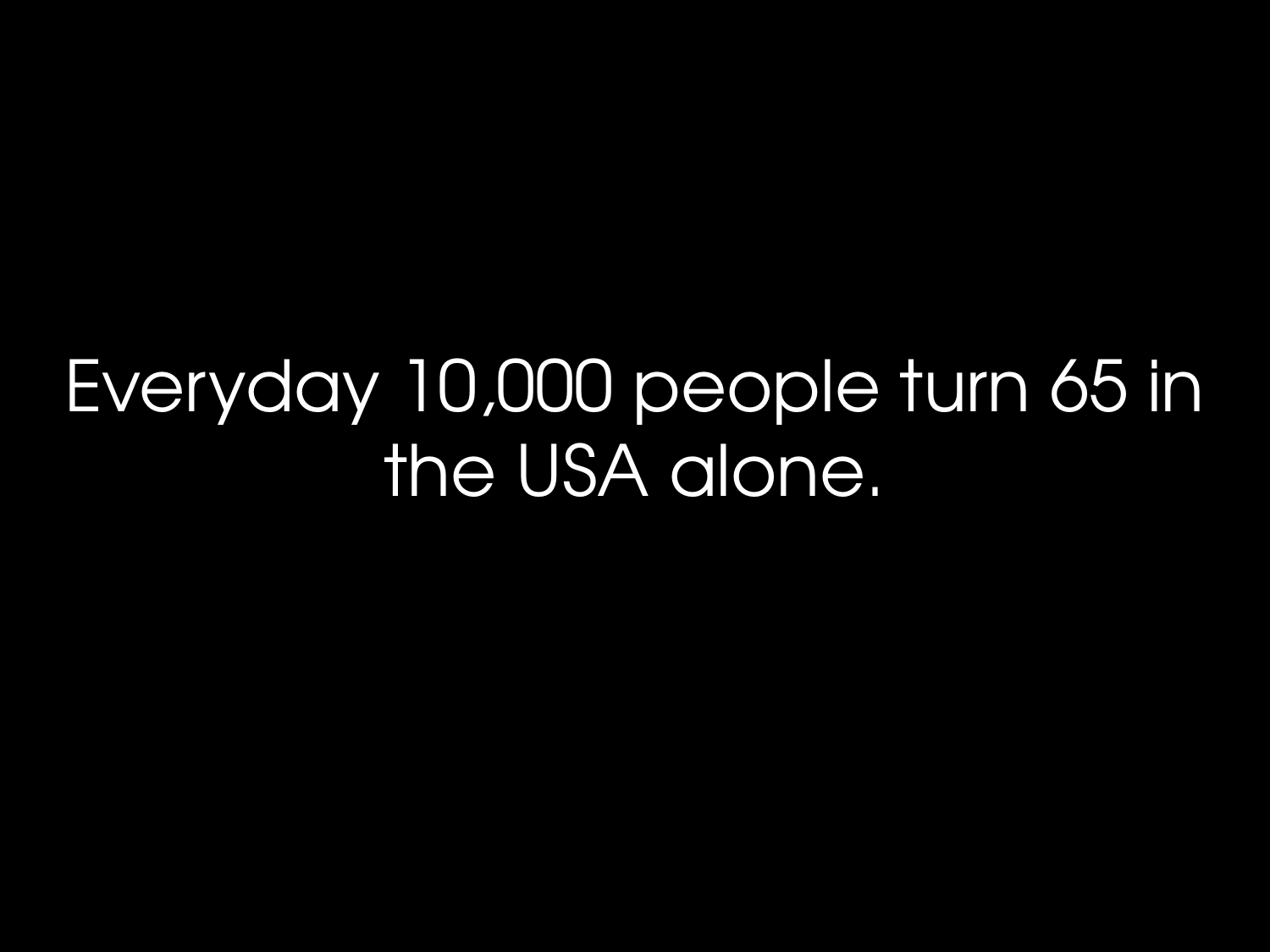

# Everyday 10,000 people turn 65 in the USA alone.